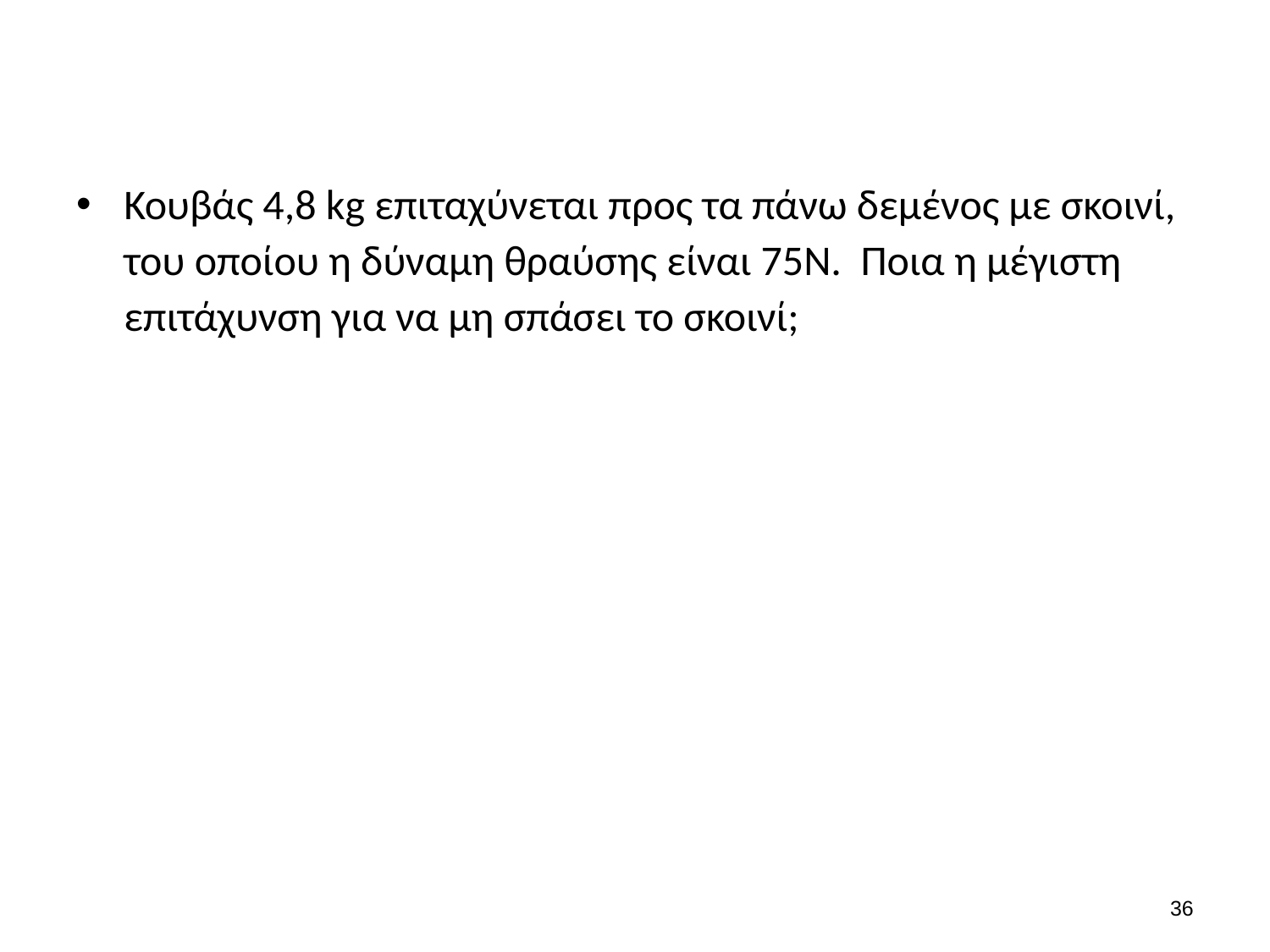

#
Κουβάς 4,8 kg επιταχύνεται προς τα πάνω δεμένος με σκοινί, του οποίου η δύναμη θραύσης είναι 75Ν.  Ποια η μέγιστη επιτάχυνση για να μη σπάσει το σκοινί;
36